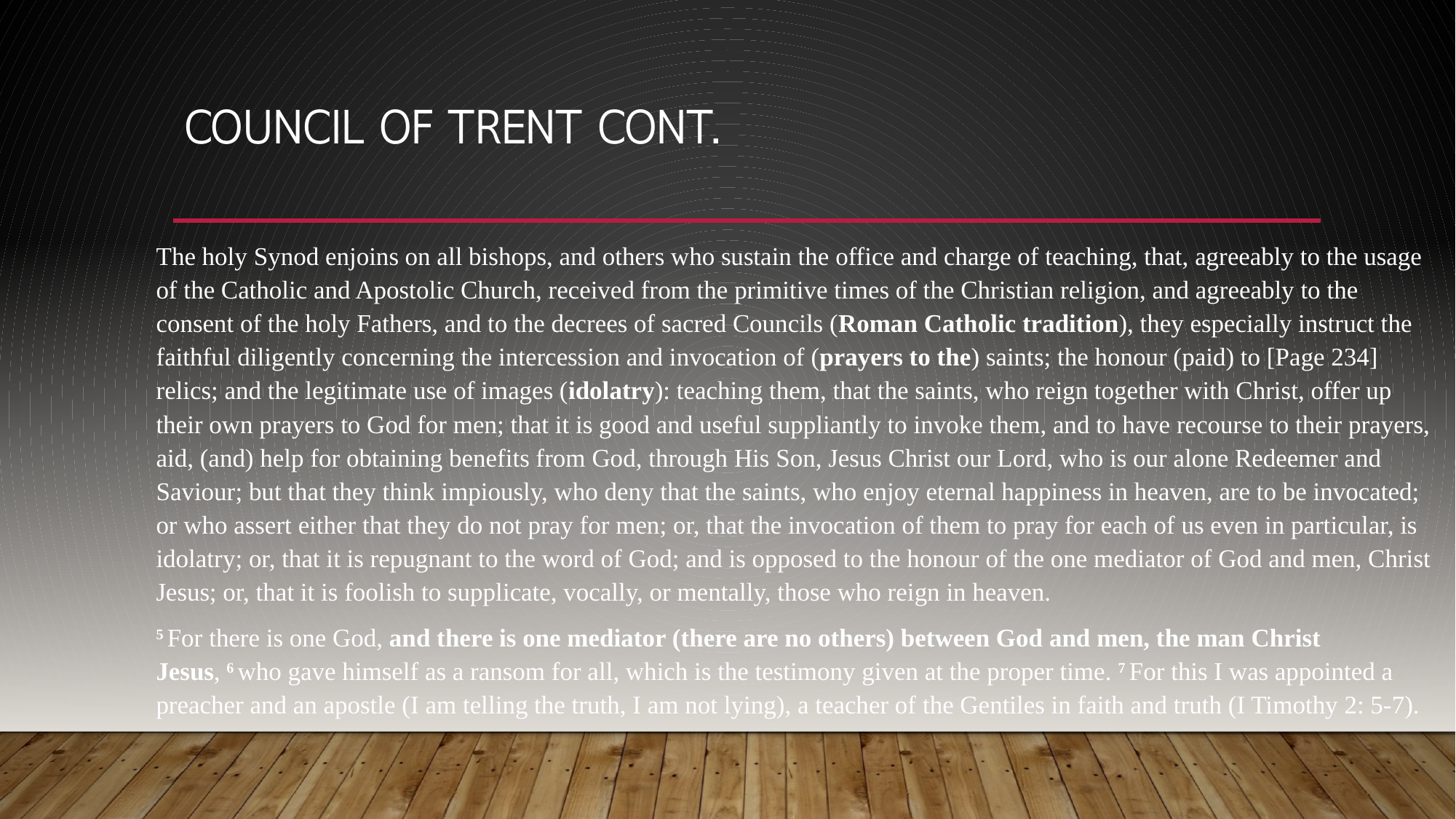

# Council of Trent cont.
The holy Synod enjoins on all bishops, and others who sustain the office and charge of teaching, that, agreeably to the usage of the Catholic and Apostolic Church, received from the primitive times of the Christian religion, and agreeably to the consent of the holy Fathers, and to the decrees of sacred Councils (Roman Catholic tradition), they especially instruct the faithful diligently concerning the intercession and invocation of (prayers to the) saints; the honour (paid) to [Page 234] relics; and the legitimate use of images (idolatry): teaching them, that the saints, who reign together with Christ, offer up their own prayers to God for men; that it is good and useful suppliantly to invoke them, and to have recourse to their prayers, aid, (and) help for obtaining benefits from God, through His Son, Jesus Christ our Lord, who is our alone Redeemer and Saviour; but that they think impiously, who deny that the saints, who enjoy eternal happiness in heaven, are to be invocated; or who assert either that they do not pray for men; or, that the invocation of them to pray for each of us even in particular, is idolatry; or, that it is repugnant to the word of God; and is opposed to the honour of the one mediator of God and men, Christ Jesus; or, that it is foolish to supplicate, vocally, or mentally, those who reign in heaven.
5 For there is one God, and there is one mediator (there are no others) between God and men, the man Christ Jesus, 6 who gave himself as a ransom for all, which is the testimony given at the proper time. 7 For this I was appointed a preacher and an apostle (I am telling the truth, I am not lying), a teacher of the Gentiles in faith and truth (I Timothy 2: 5-7).